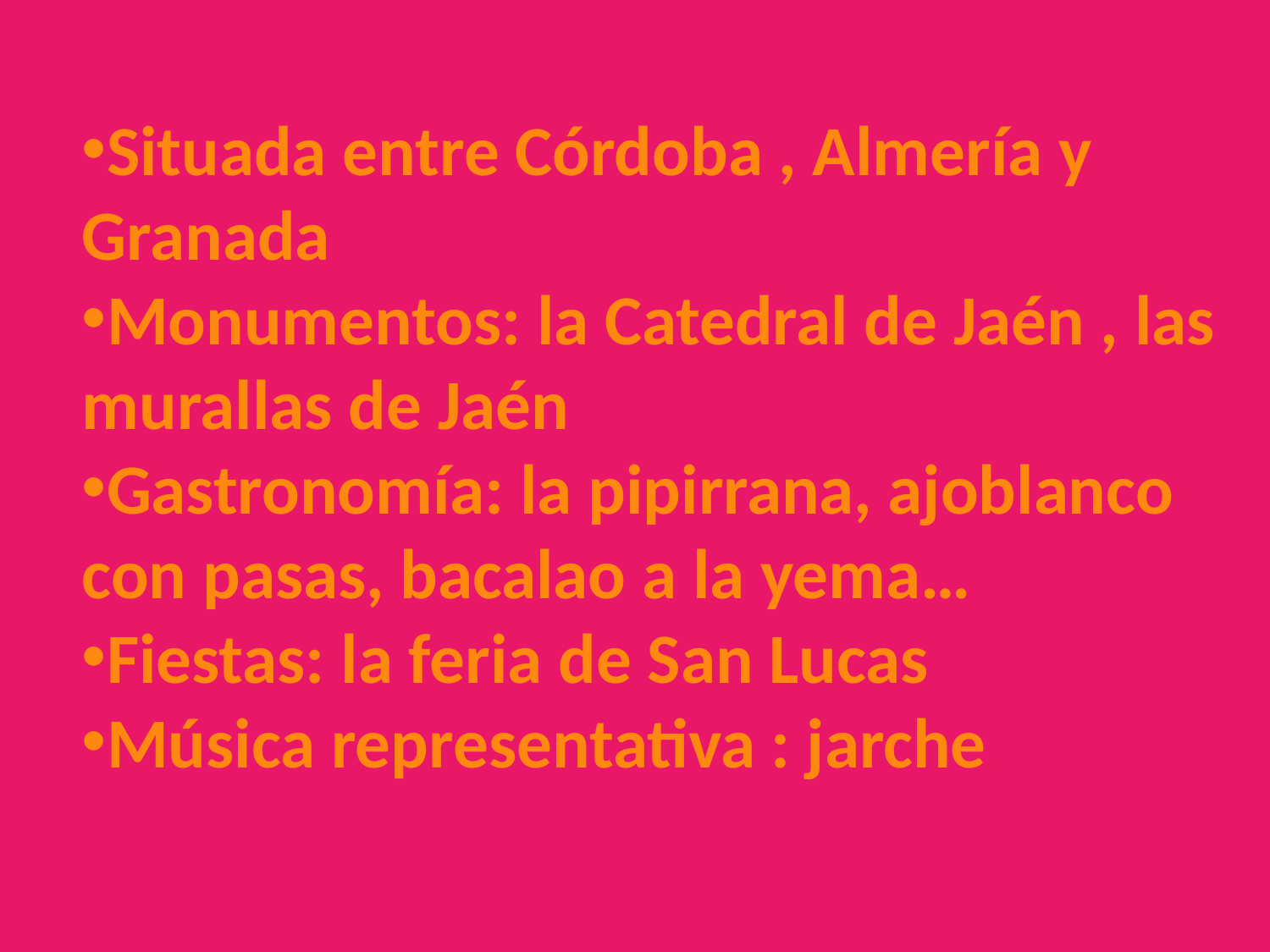

Situada entre Córdoba , Almería y Granada
Monumentos: la Catedral de Jaén , las murallas de Jaén
Gastronomía: la pipirrana, ajoblanco con pasas, bacalao a la yema…
Fiestas: la feria de San Lucas
Música representativa : jarche